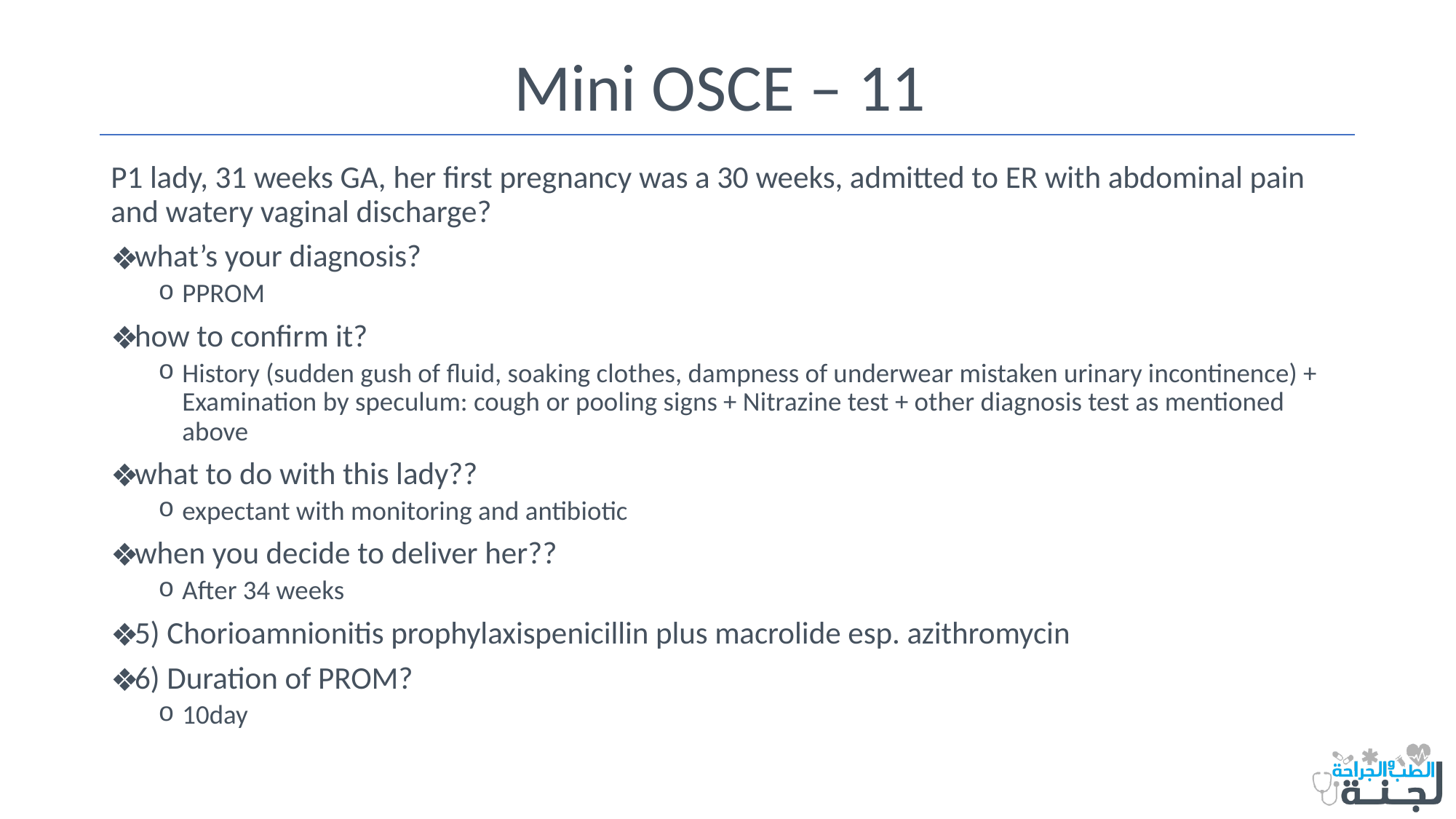

# Mini OSCE – 11
P1 lady, 31 weeks GA, her first pregnancy was a 30 weeks, admitted to ER with abdominal pain and watery vaginal discharge?
what’s your diagnosis?
PPROM
how to confirm it?
History (sudden gush of fluid, soaking clothes, dampness of underwear mistaken urinary incontinence) + Examination by speculum: cough or pooling signs + Nitrazine test + other diagnosis test as mentioned above
what to do with this lady??
expectant with monitoring and antibiotic
when you decide to deliver her??
After 34 weeks
5) Chorioamnionitis prophylaxispenicillin plus macrolide esp. azithromycin
6) Duration of PROM?
10day